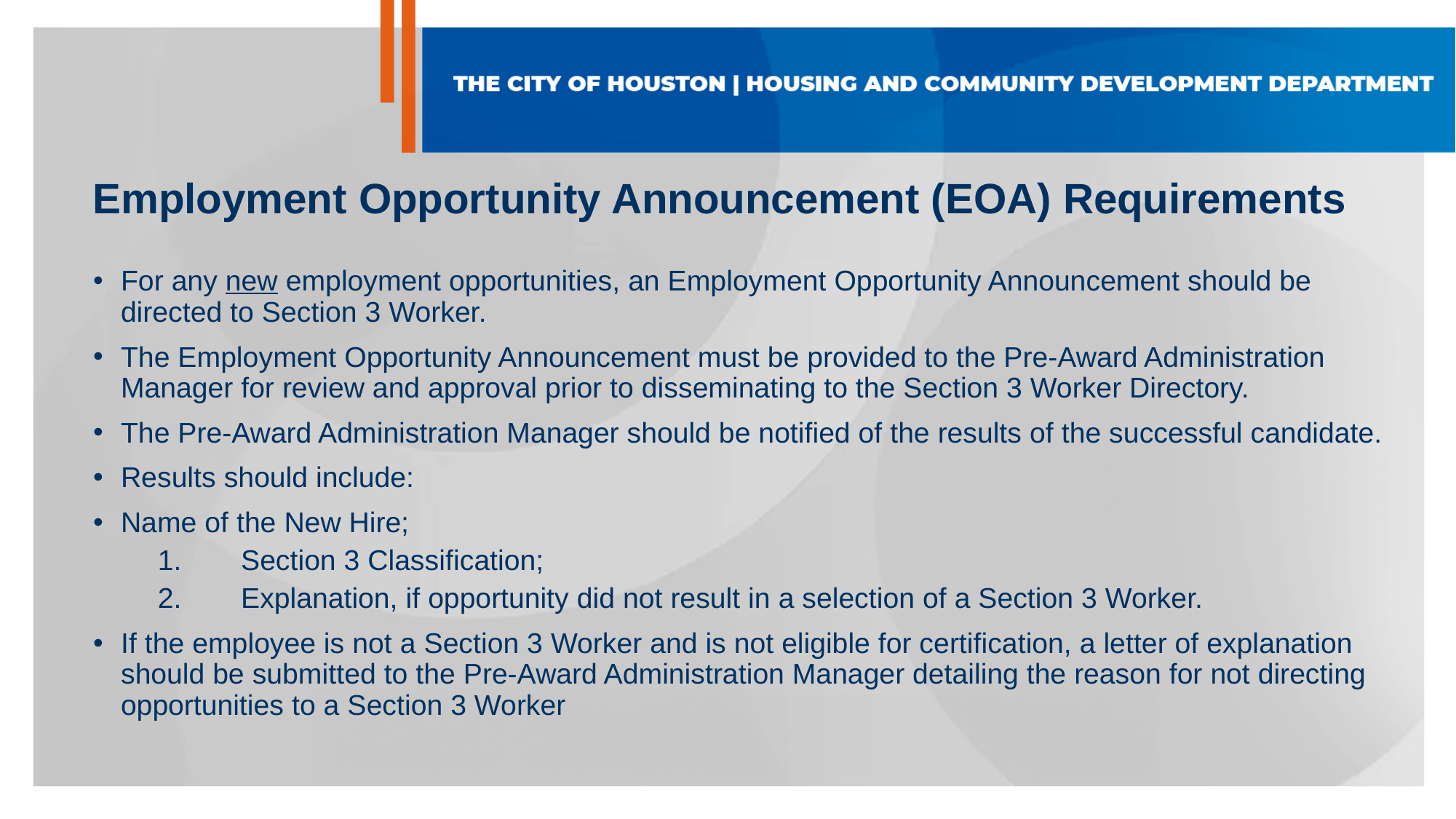

# Employment Opportunity Announcement (EOA) Requirements
For any new employment opportunities, an Employment Opportunity Announcement should be directed to Section 3 Worker.
The Employment Opportunity Announcement must be provided to the Pre-Award Administration Manager for review and approval prior to disseminating to the Section 3 Worker Directory.
The Pre-Award Administration Manager should be notified of the results of the successful candidate.
Results should include:
Name of the New Hire;
Section 3 Classification;
Explanation, if opportunity did not result in a selection of a Section 3 Worker.
If the employee is not a Section 3 Worker and is not eligible for certification, a letter of explanation should be submitted to the Pre-Award Administration Manager detailing the reason for not directing opportunities to a Section 3 Worker